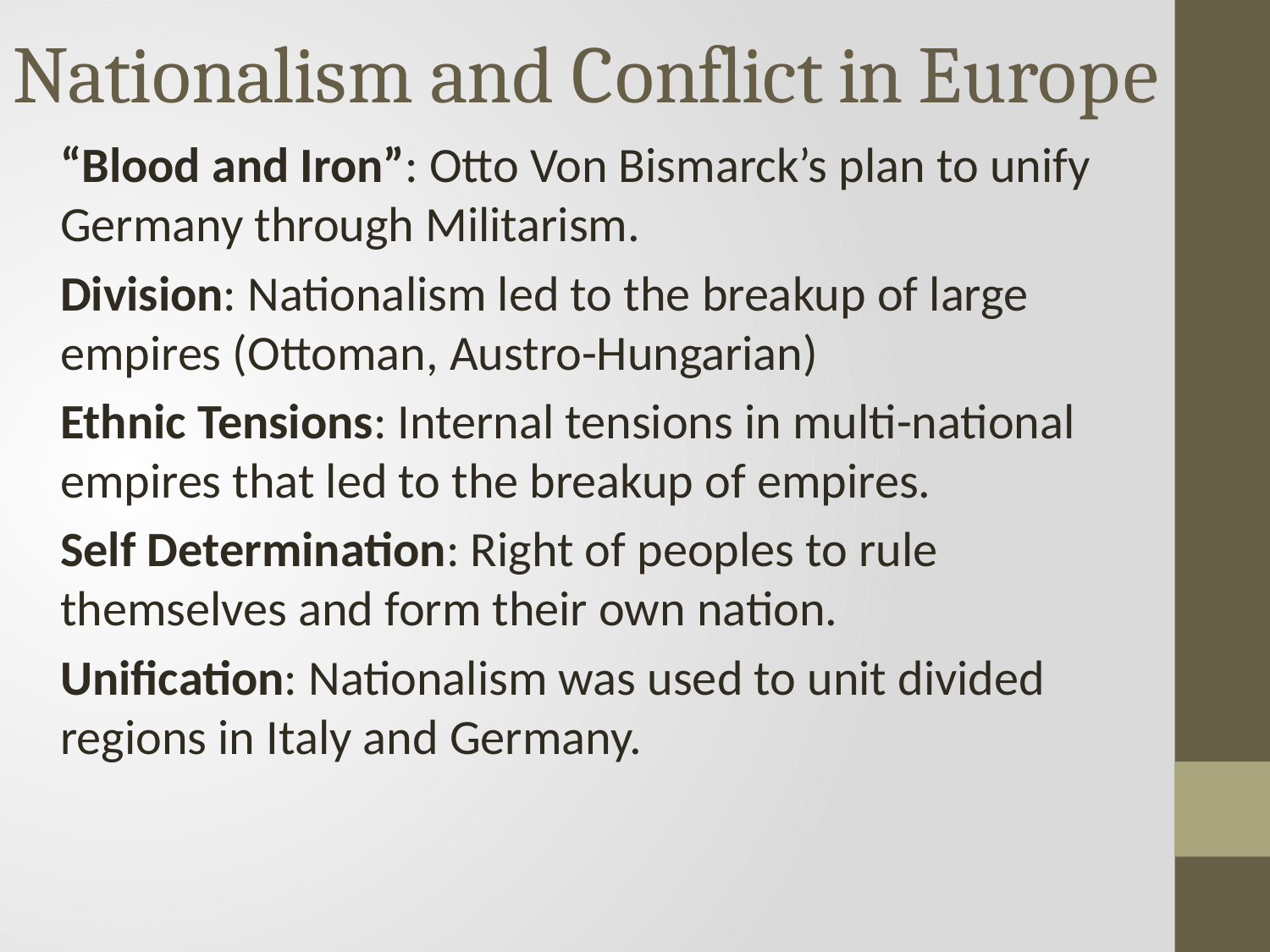

# Nationalism and Conflict in Europe
“Blood and Iron”: Otto Von Bismarck’s plan to unify Germany through Militarism.
Division: Nationalism led to the breakup of large empires (Ottoman, Austro-Hungarian)
Ethnic Tensions: Internal tensions in multi-national empires that led to the breakup of empires.
Self Determination: Right of peoples to rule themselves and form their own nation.
Unification: Nationalism was used to unit divided regions in Italy and Germany.